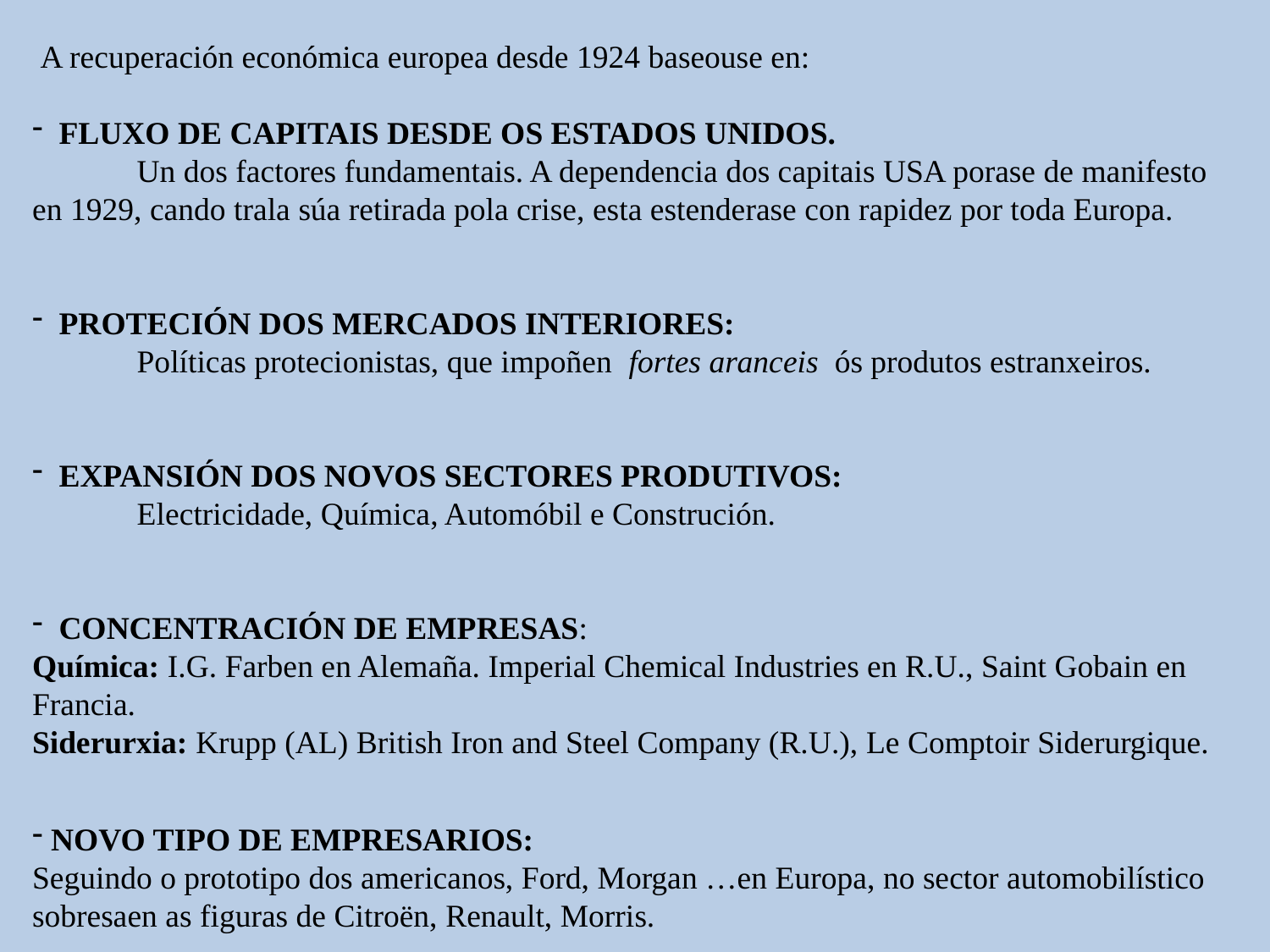

A recuperación económica europea desde 1924 baseouse en:

  FLUXO DE CAPITAIS DESDE OS ESTADOS UNIDOS.
             Un dos factores fundamentais. A dependencia dos capitais USA porase de manifesto
en 1929, cando trala súa retirada pola crise, esta estenderase con rapidez por toda Europa.

  PROTECIÓN DOS MERCADOS INTERIORES:
             Políticas protecionistas, que impoñen  fortes aranceis  ós produtos estranxeiros.

  EXPANSIÓN DOS NOVOS SECTORES PRODUTIVOS:
             Electricidade, Química, Automóbil e Construción.

  CONCENTRACIÓN DE EMPRESAS:
Química: I.G. Farben en Alemaña. Imperial Chemical Industries en R.U., Saint Gobain en Francia.
Siderurxia: Krupp (AL) British Iron and Steel Company (R.U.), Le Comptoir Siderurgique.

 NOVO TIPO DE EMPRESARIOS:
Seguindo o prototipo dos americanos, Ford, Morgan …en Europa, no sector automobilístico sobresaen as figuras de Citroën, Renault, Morris.